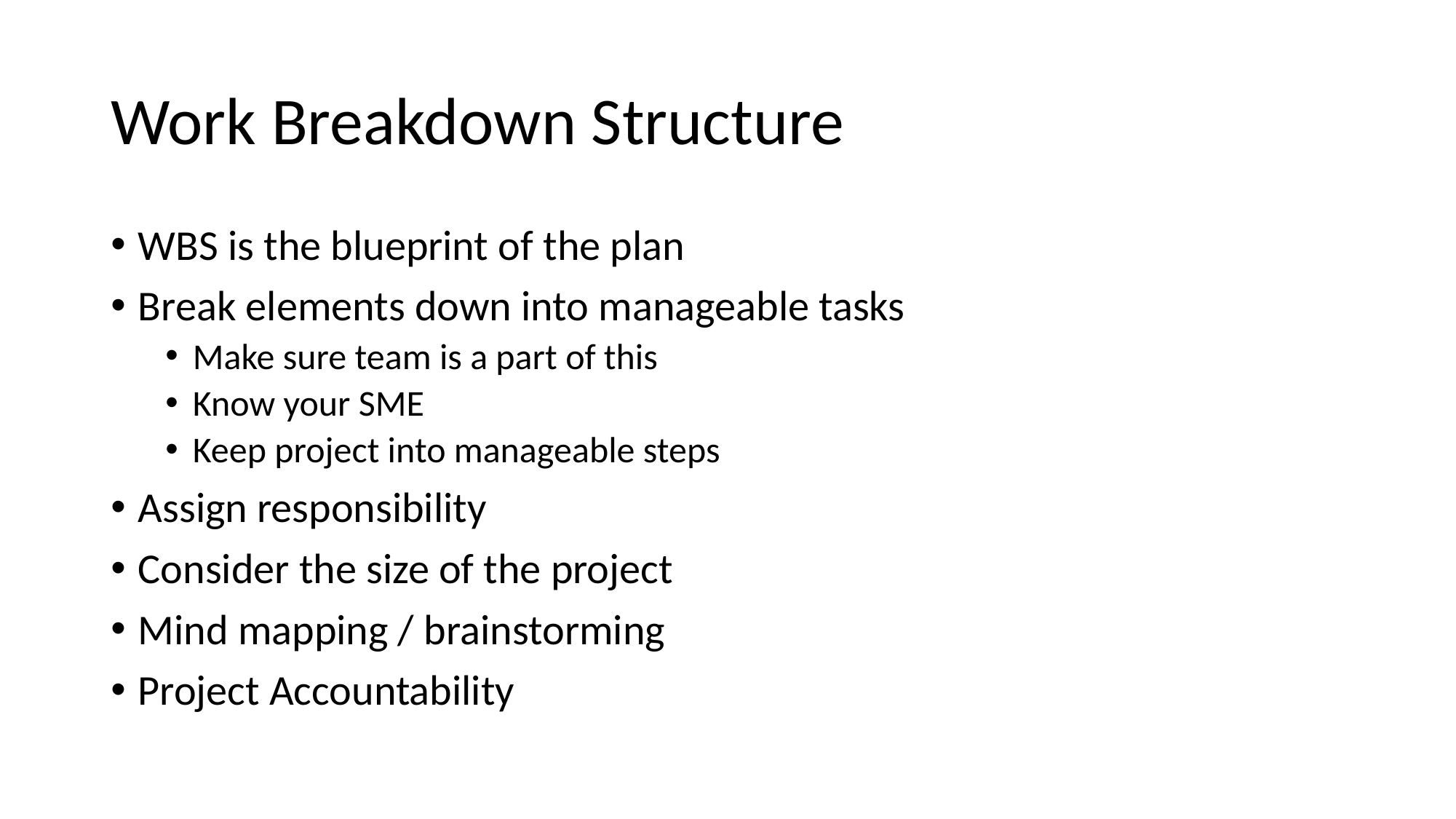

# Work Breakdown Structure
WBS is the blueprint of the plan
Break elements down into manageable tasks
Make sure team is a part of this
Know your SME
Keep project into manageable steps
Assign responsibility
Consider the size of the project
Mind mapping / brainstorming
Project Accountability